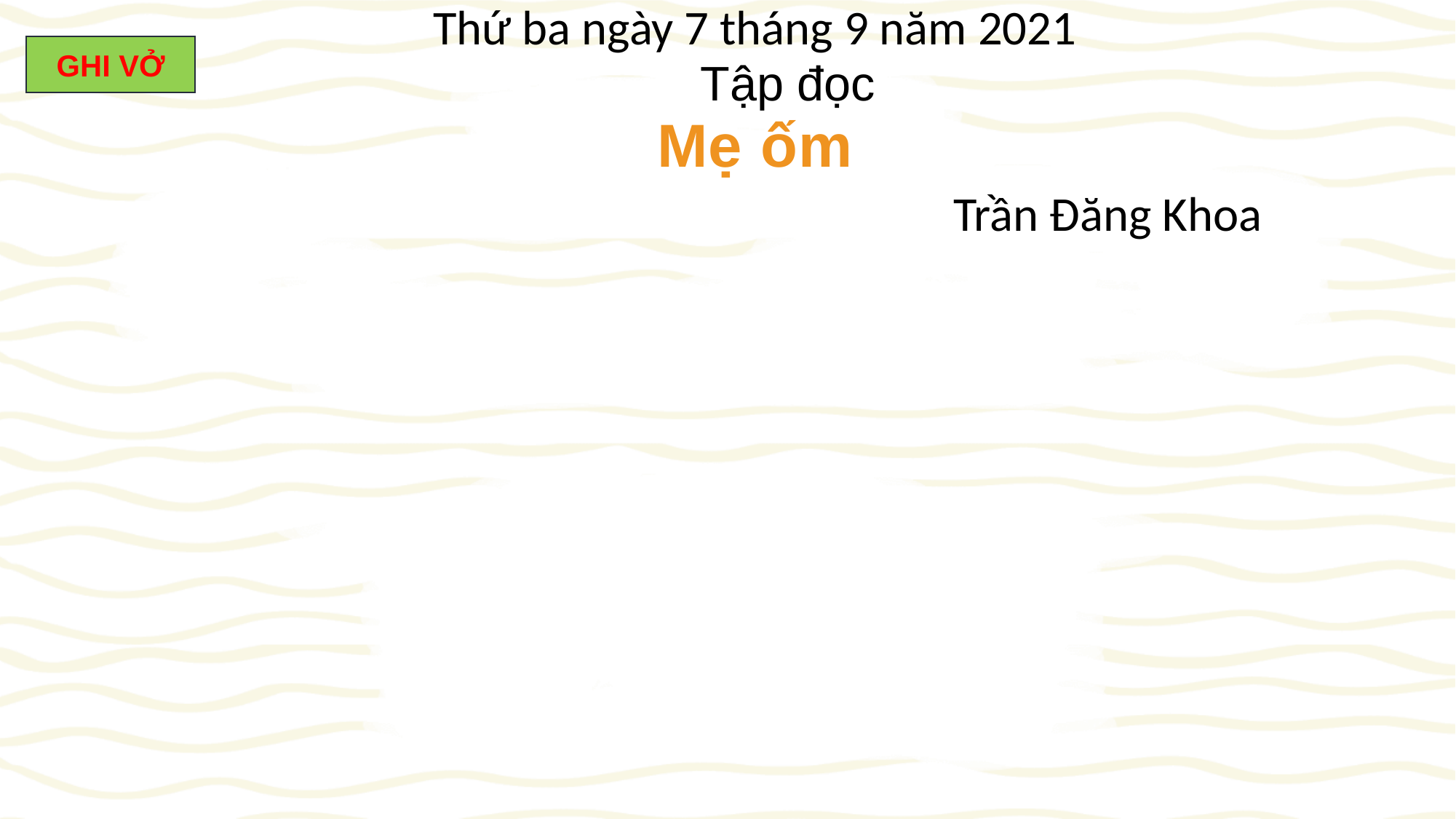

Thứ ba ngày 7 tháng 9 năm 2021
GHI VỞ
# Tập đọc
Mẹ ốm
Trần Đăng Khoa